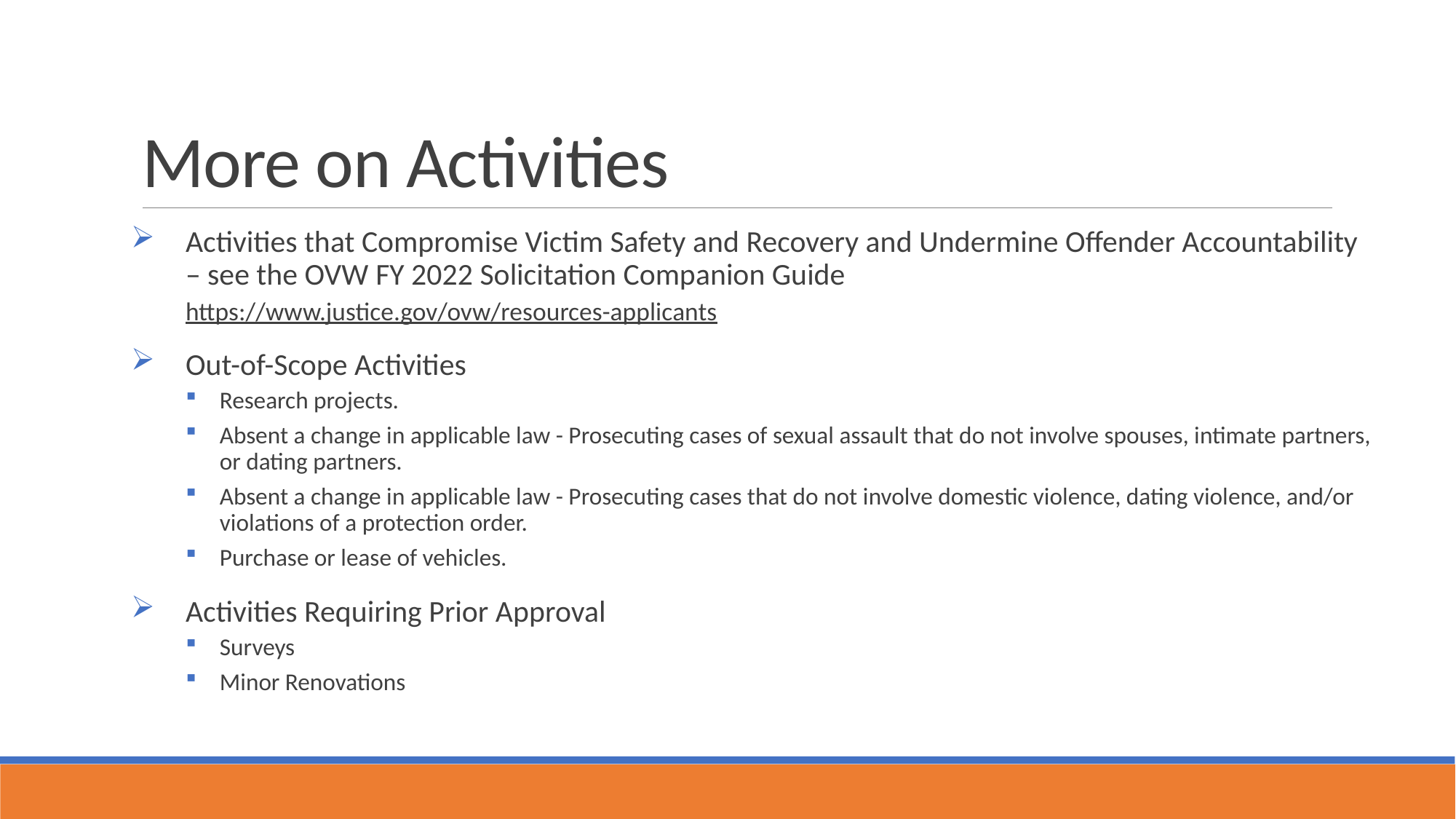

# More on Activities
Activities that Compromise Victim Safety and Recovery and Undermine Offender Accountability – see the OVW FY 2022 Solicitation Companion Guide  https://www.justice.gov/ovw/resources-applicants
Out-of-Scope Activities
Research projects.
Absent a change in applicable law - Prosecuting cases of sexual assault that do not involve spouses, intimate partners, or dating partners.
Absent a change in applicable law - Prosecuting cases that do not involve domestic violence, dating violence, and/or violations of a protection order.
Purchase or lease of vehicles.
Activities Requiring Prior Approval
Surveys
Minor Renovations